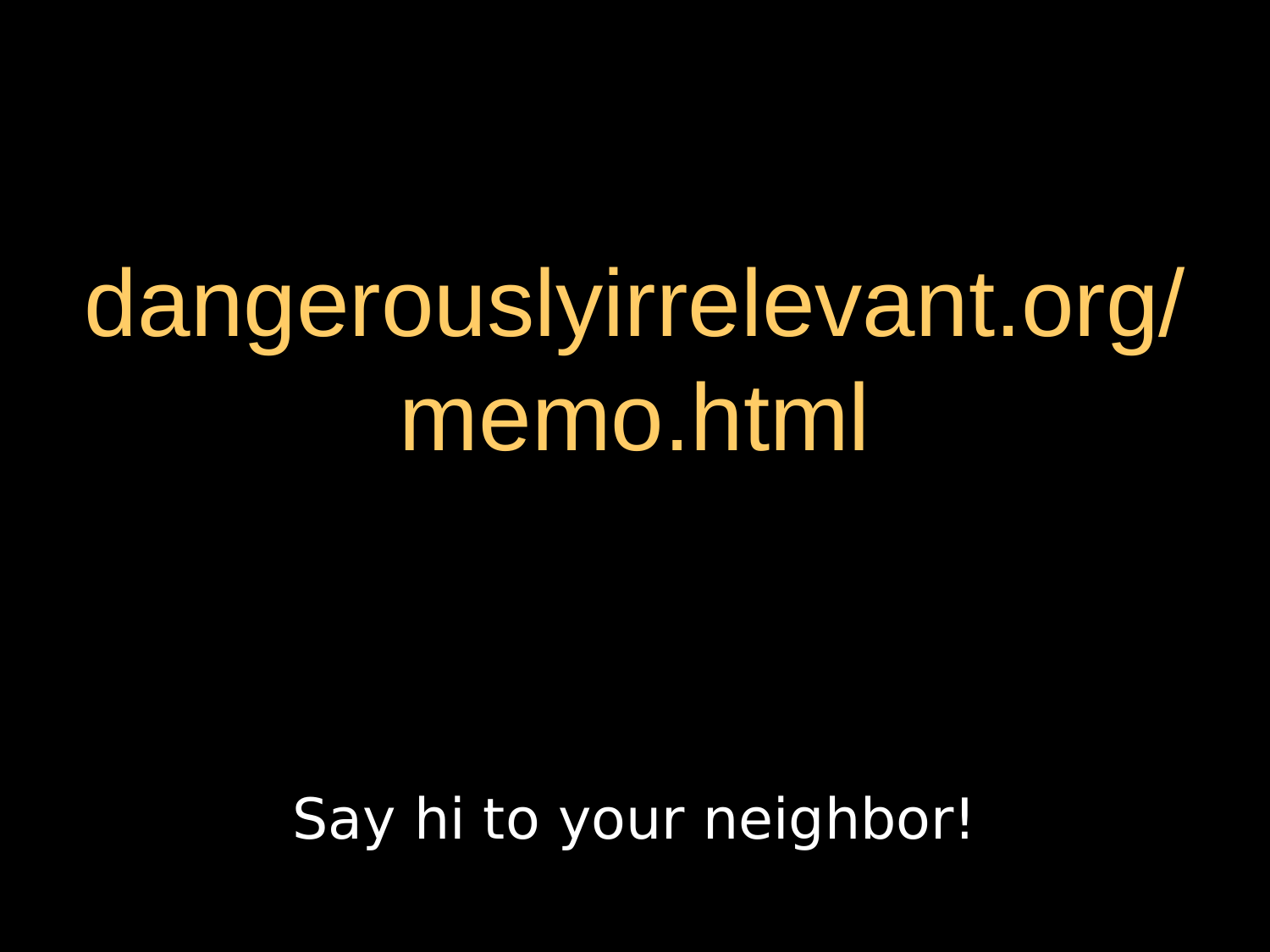

# dangerouslyirrelevant.org/ memo.html

Say hi to your neighbor!